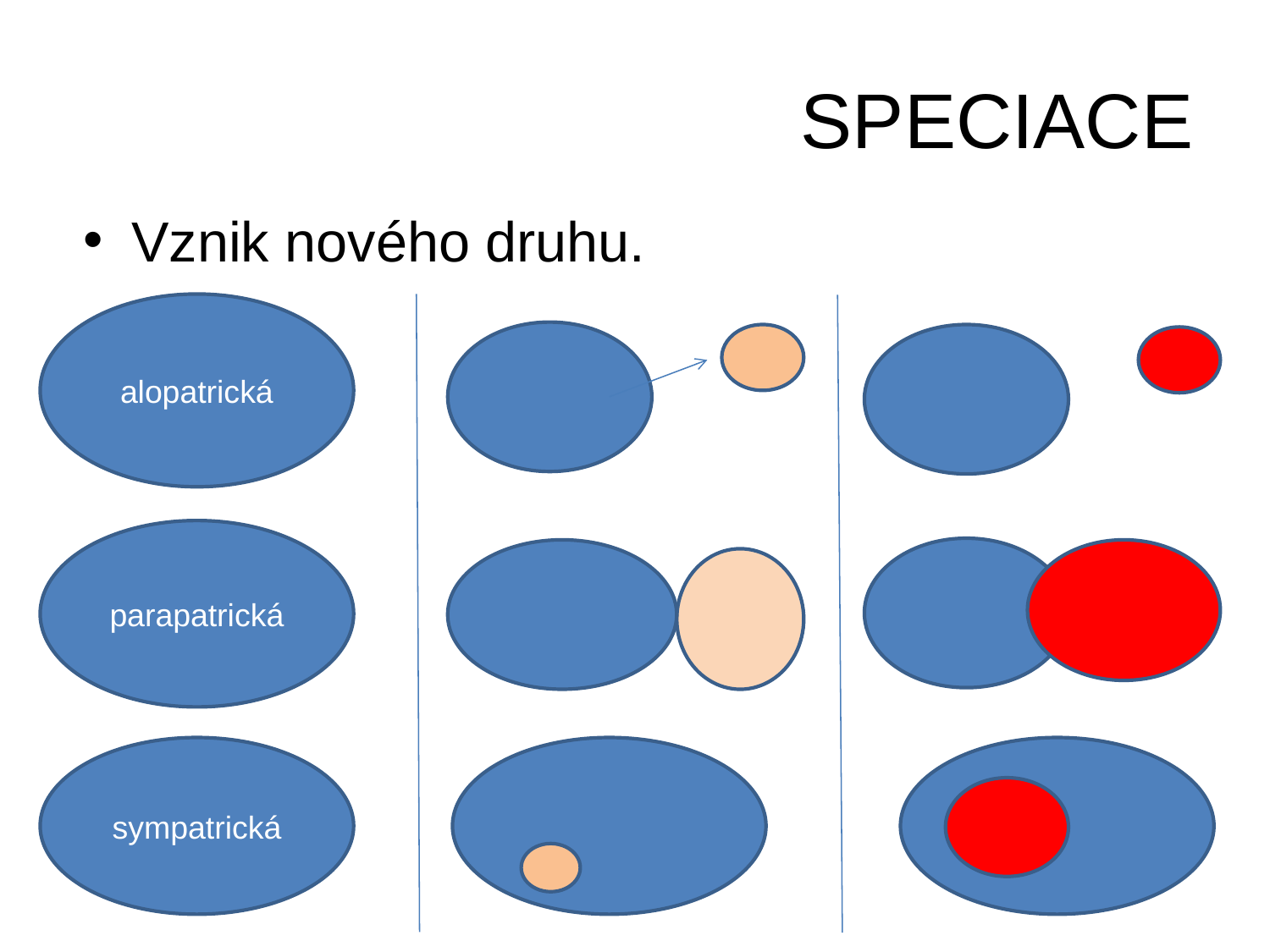

# SPECIACE
Vznik nového druhu.
alopatrická

parapatrická

sympatrická